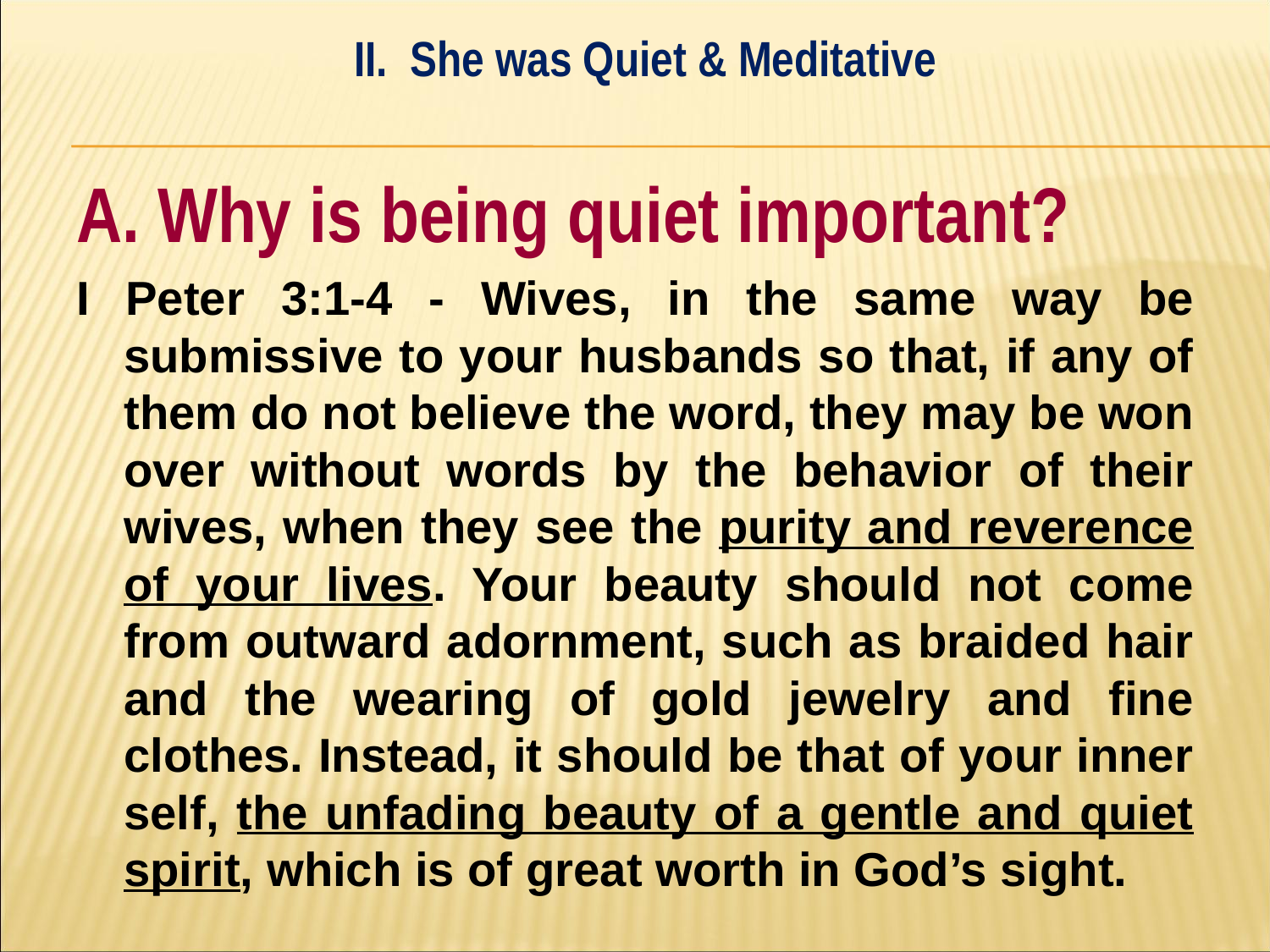

II.  She was Quiet & Meditative
#
A. Why is being quiet important?
I Peter 3:1-4 - Wives, in the same way be submissive to your husbands so that, if any of them do not believe the word, they may be won over without words by the behavior of their wives, when they see the purity and reverence of your lives. Your beauty should not come from outward adornment, such as braided hair and the wearing of gold jewelry and fine clothes. Instead, it should be that of your inner self, the unfading beauty of a gentle and quiet spirit, which is of great worth in God’s sight.